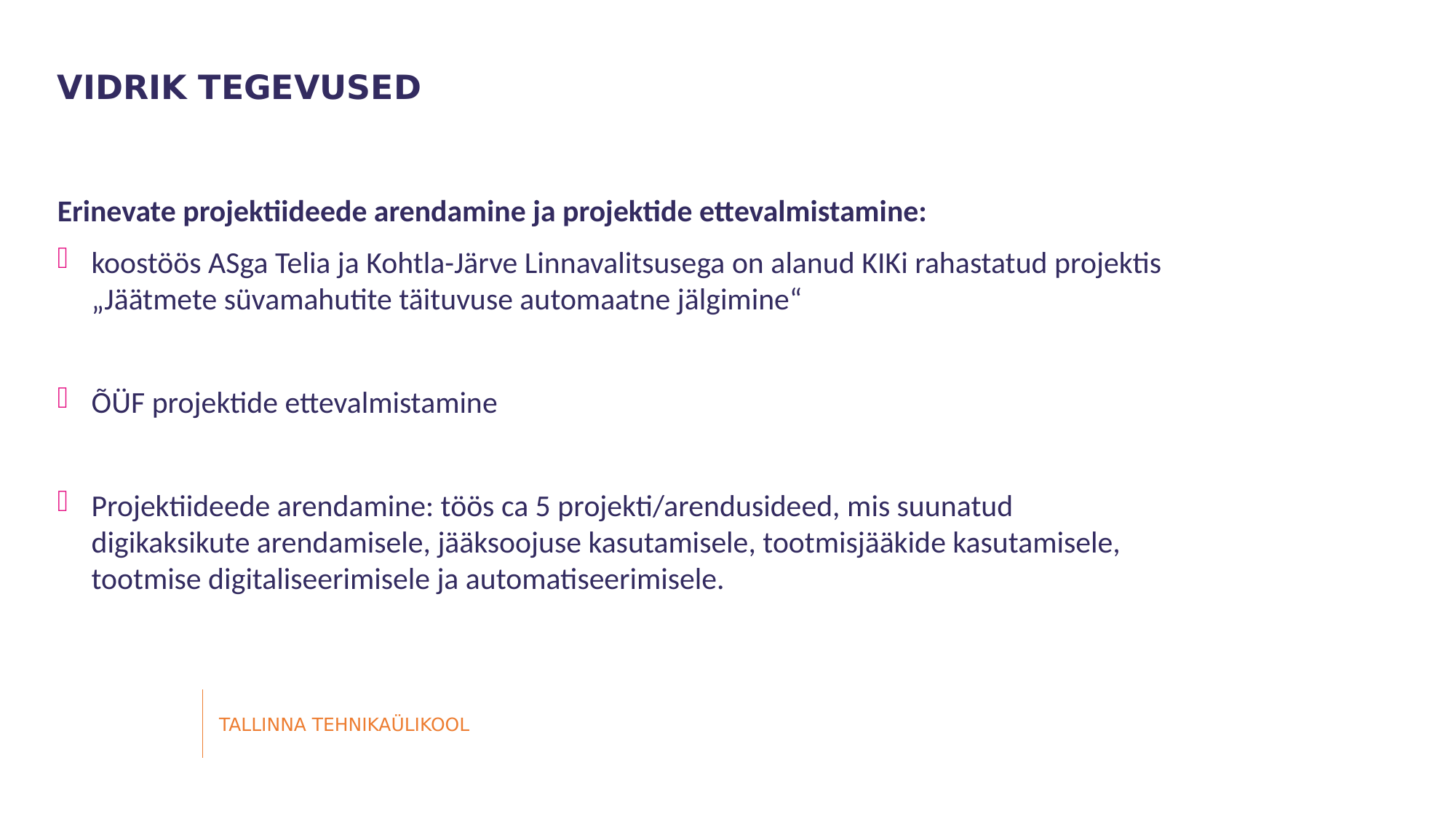

VIDRIK tegevused

Erinevate projektiideede arendamine ja projektide ettevalmistamine:
koostöös ASga Telia ja Kohtla-Järve Linnavalitsusega on alanud KIKi rahastatud projektis „Jäätmete süvamahutite täituvuse automaatne jälgimine“

ÕÜF projektide ettevalmistamine

Projektiideede arendamine: töös ca 5 projekti/arendusideed, mis suunatud digikaksikute arendamisele, jääksoojuse kasutamisele, tootmisjääkide kasutamisele, tootmise digitaliseerimisele ja automatiseerimisele.